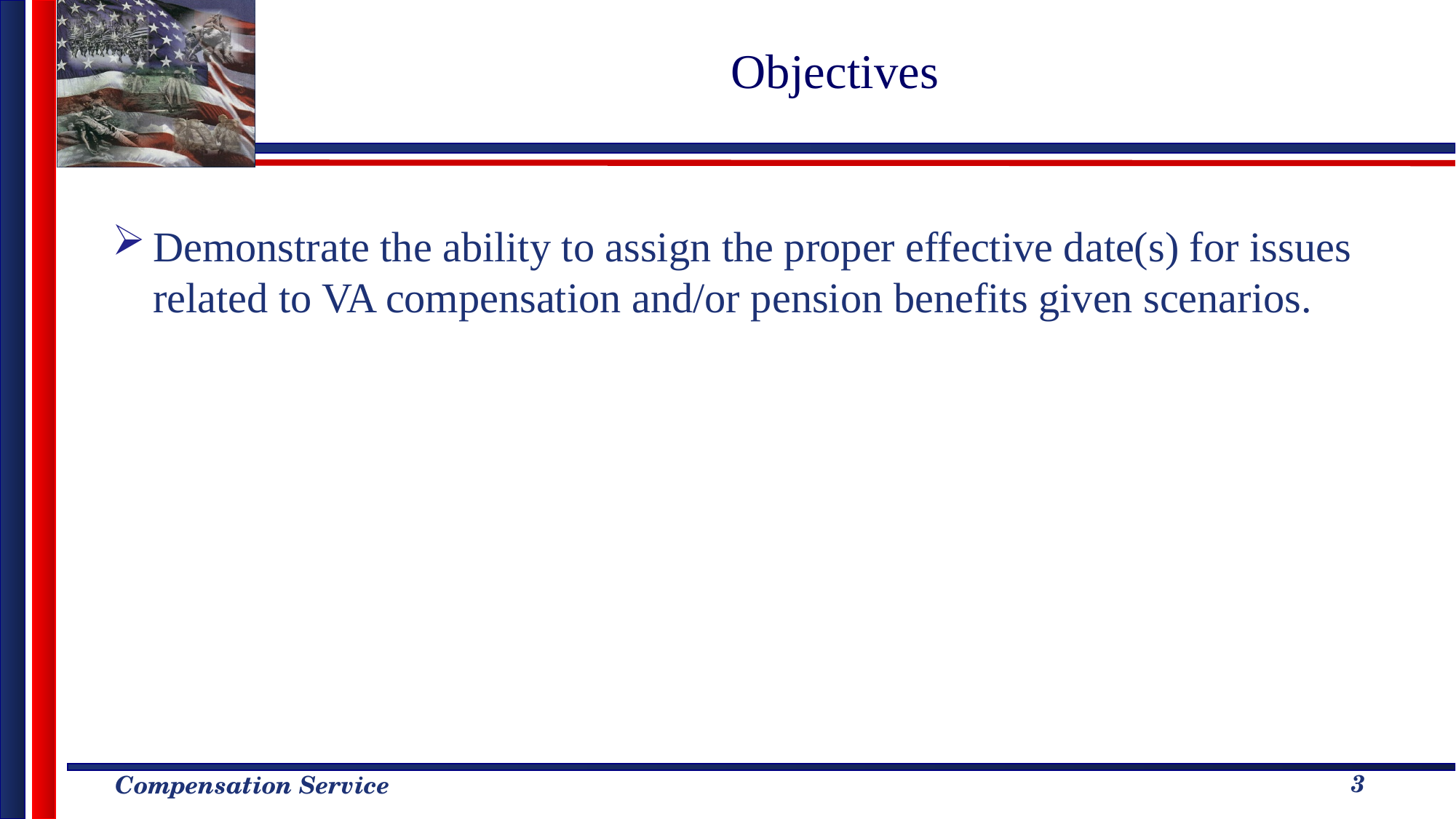

# Objectives
Demonstrate the ability to assign the proper effective date(s) for issues related to VA compensation and/or pension benefits given scenarios.
3